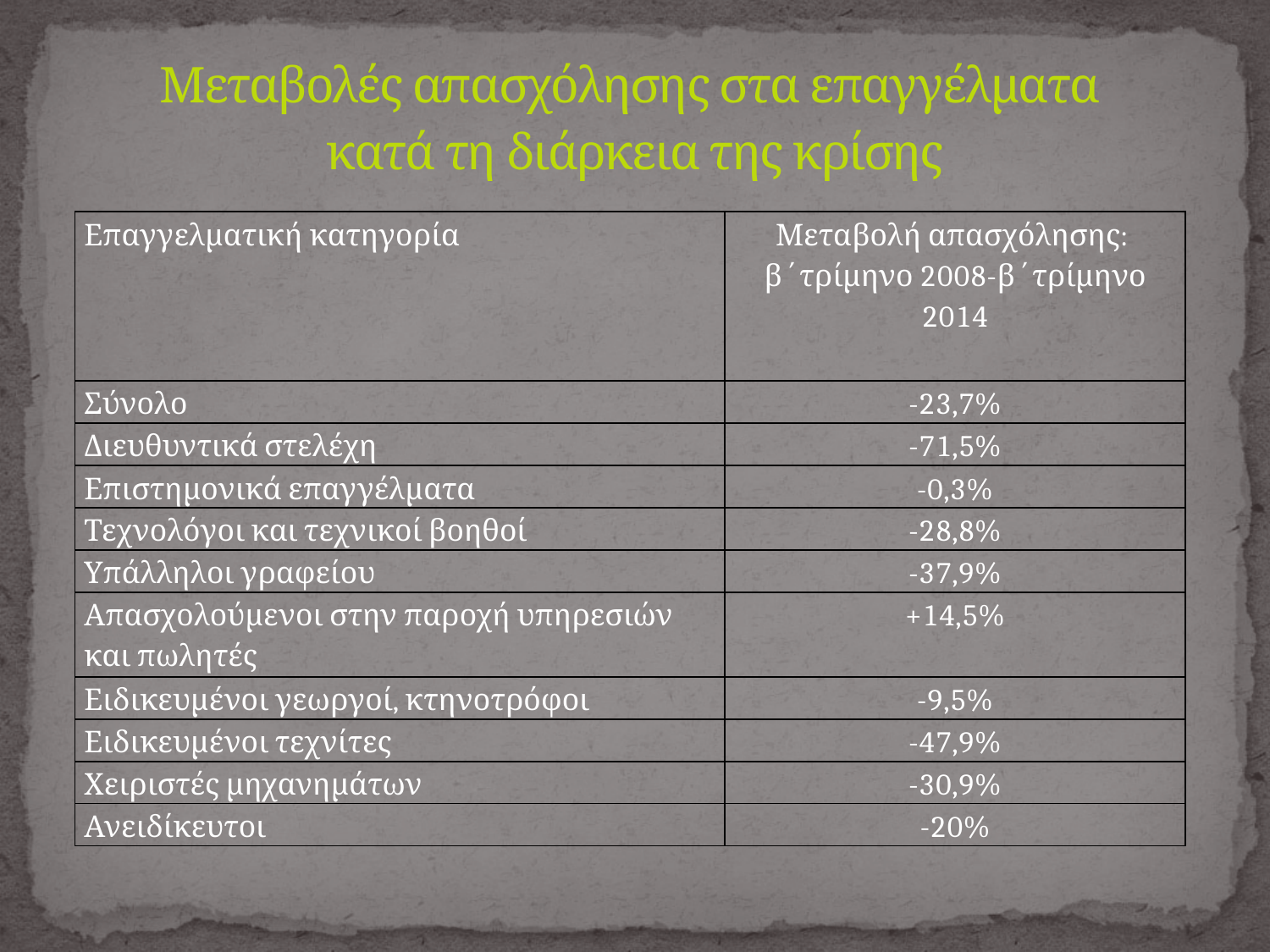

# Μεταβολές απασχόλησης στα επαγγέλματα κατά τη διάρκεια της κρίσης
| Επαγγελματική κατηγορία | Μεταβολή απασχόλησης: β΄τρίμηνο 2008-β΄τρίμηνο 2014 |
| --- | --- |
| Σύνολο | -23,7% |
| Διευθυντικά στελέχη | -71,5% |
| Επιστημονικά επαγγέλματα | -0,3% |
| Τεχνολόγοι και τεχνικοί βοηθοί | -28,8% |
| Υπάλληλοι γραφείου | -37,9% |
| Απασχολούμενοι στην παροχή υπηρεσιών και πωλητές | +14,5% |
| Ειδικευμένοι γεωργοί, κτηνοτρόφοι | -9,5% |
| Ειδικευμένοι τεχνίτες | -47,9% |
| Χειριστές μηχανημάτων | -30,9% |
| Ανειδίκευτοι | -20% |